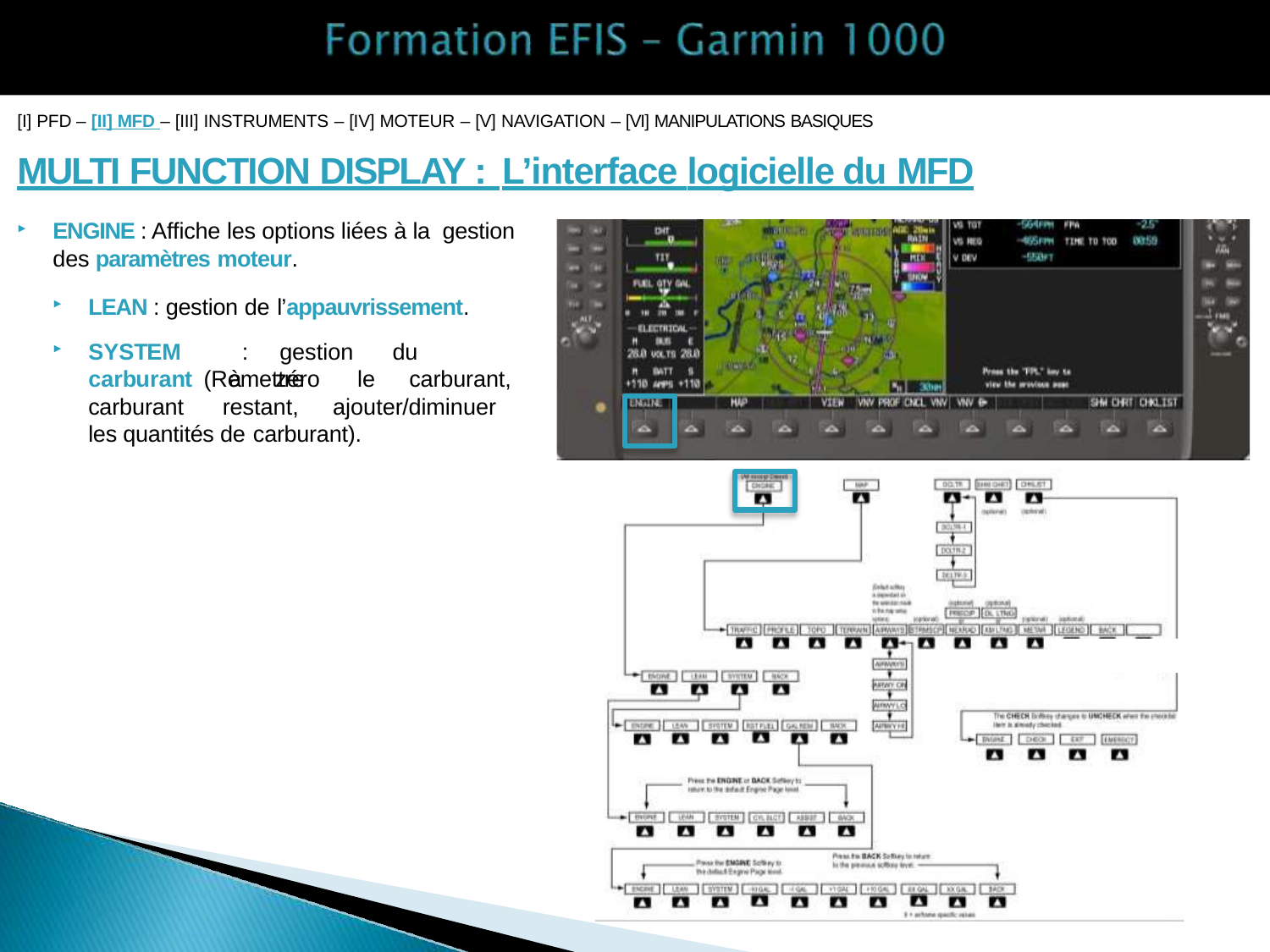

[I] PFD – [II] MFD – [III] INSTRUMENTS – [IV] MOTEUR – [V] NAVIGATION – [VI] MANIPULATIONS BASIQUES
# MULTI FUNCTION DISPLAY : L’interface logicielle du MFD
ENGINE : Affiche les options liées à la  gestion des paramètres moteur.
LEAN : gestion de l’appauvrissement.

SYSTEM	:	gestion	du	carburant  (Remettre
à	zéro	le	carburant,
carburant	restant,	ajouter/diminuer  les quantités de carburant).